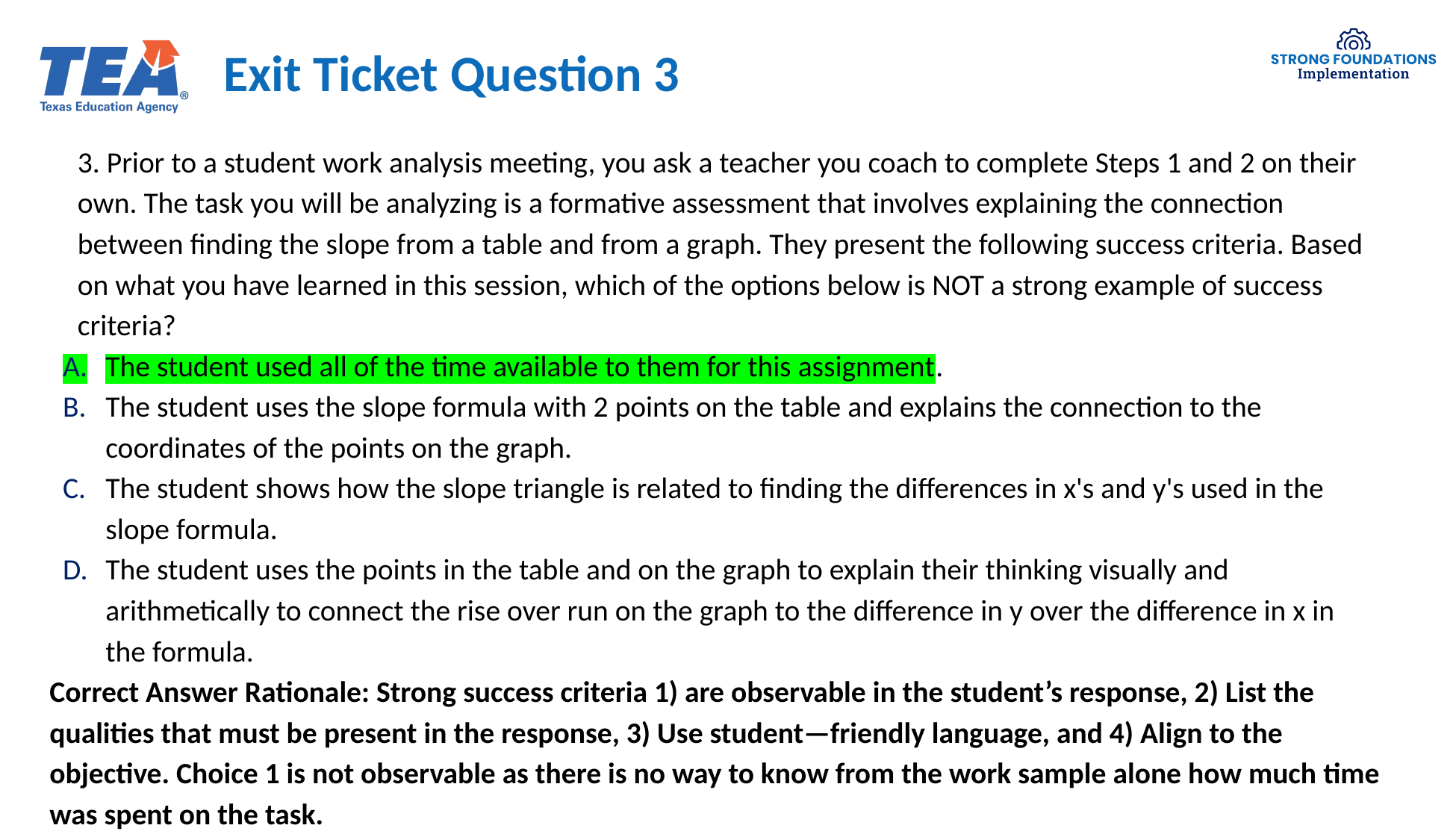

# Exit Ticket​ Question 3
3. Prior to a student work analysis meeting, you ask a teacher you coach to complete Steps 1 and 2 on their own. The task you will be analyzing is a formative assessment that involves explaining the connection between finding the slope from a table and from a graph. They present the following success criteria. Based on what you have learned in this session, which of the options below is NOT a strong example of success criteria?​
The student used all of the time available to them for this assignment.​
The student uses the slope formula with 2 points on the table and explains the connection to the coordinates of the points on the graph.​
The student shows how the slope triangle is related to finding the differences in x's and y's used in the slope formula.​
The student uses the points in the table and on the graph to explain their thinking visually and arithmetically to connect the rise over run on the graph to the difference in y over the difference in x in the formula.​
Correct Answer Rationale: Strong success criteria 1) are observable in the student’s response, 2) List the qualities that must be present in the response, 3) Use student—friendly language, and 4) Align to the objective. Choice 1 is not observable as there is no way to know from the work sample alone how much time was spent on the task.​